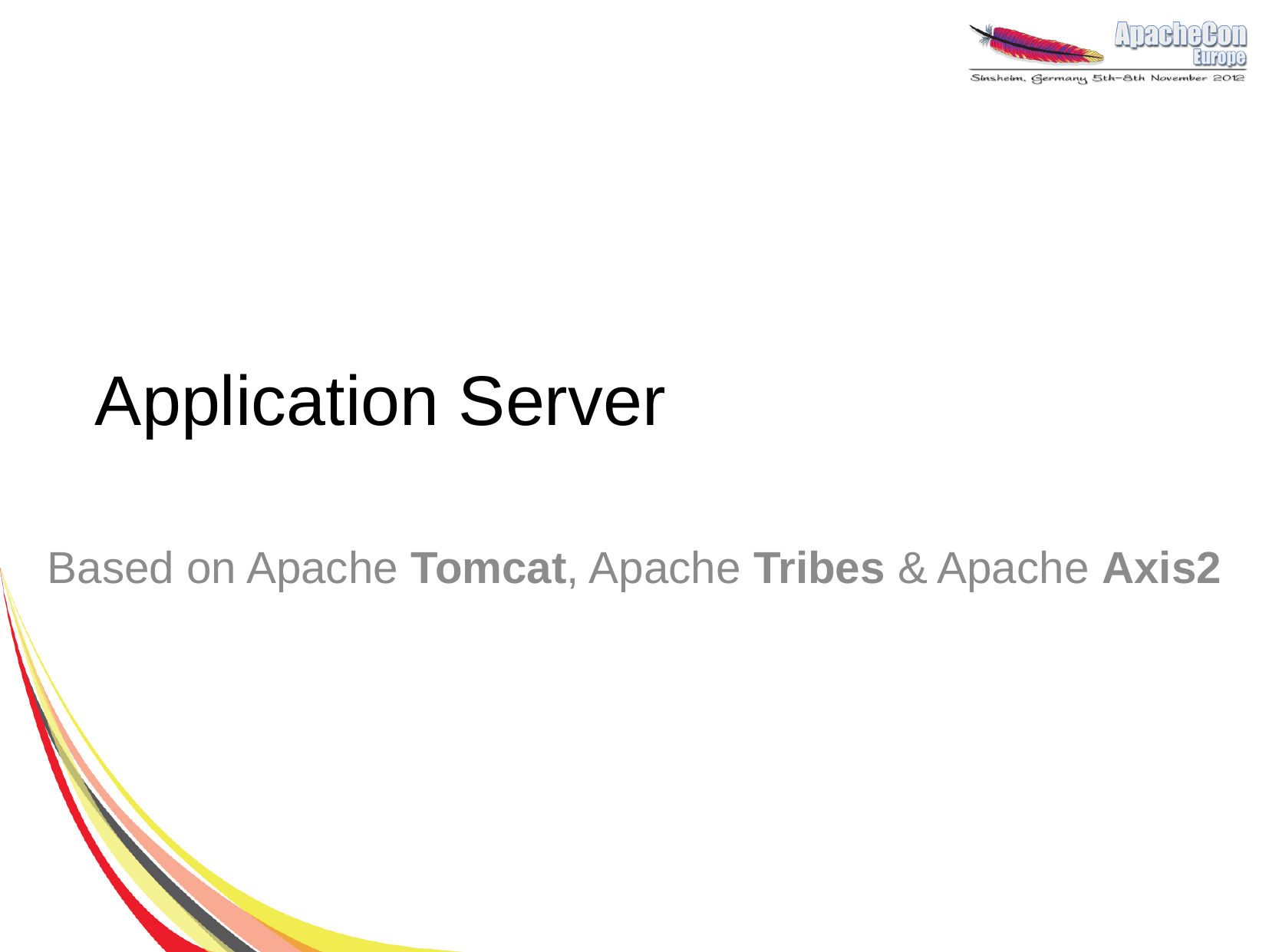

# Application Server
Based on Apache Tomcat, Apache Tribes & Apache Axis2